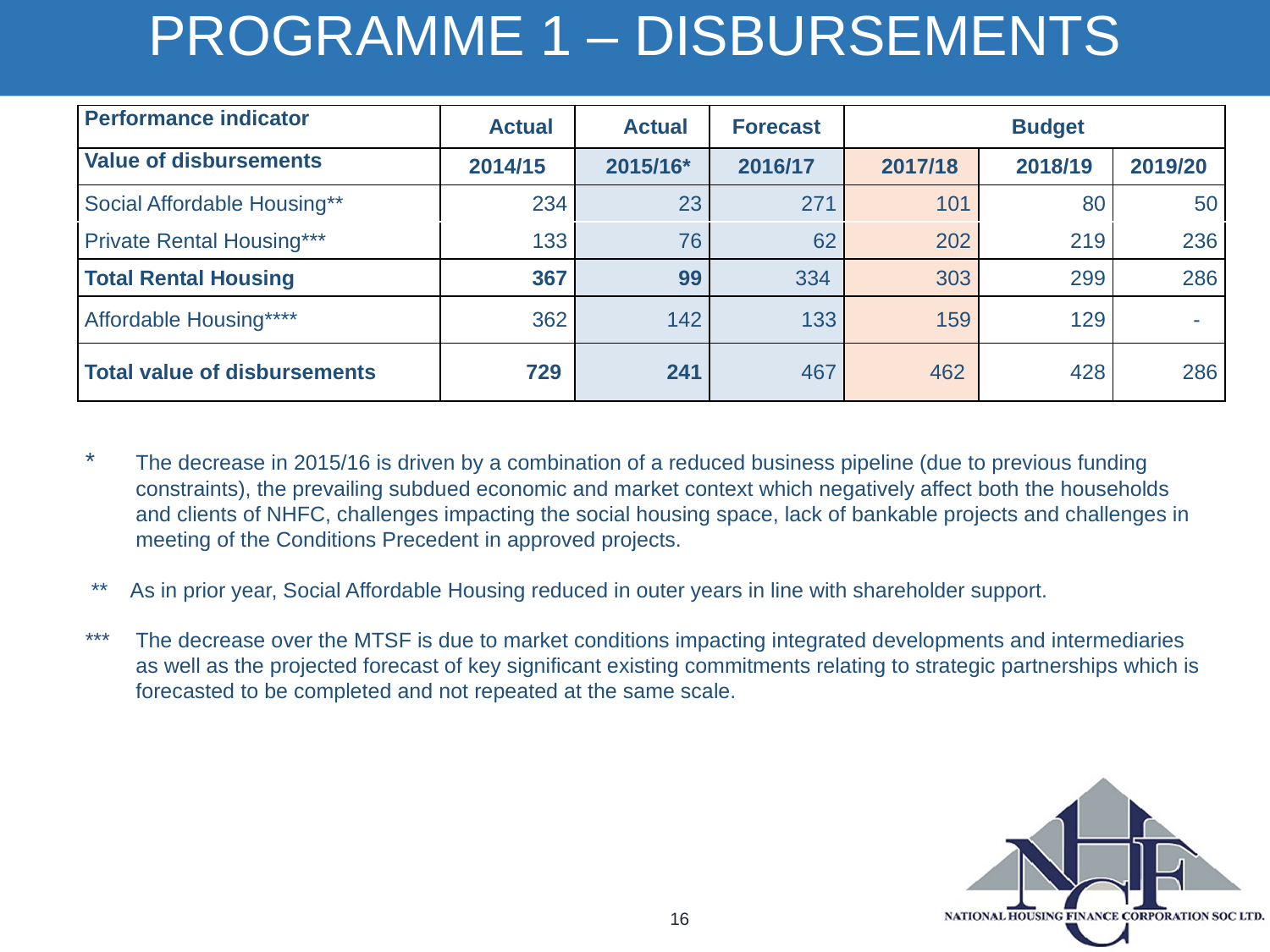

# PROGRAMME 1 – DISBURSEMENTS
| Performance indicator | Actual | Actual | Forecast | Budget |  |  |
| --- | --- | --- | --- | --- | --- | --- |
| Value of disbursements | 2014/15 | 2015/16\* | 2016/17 | 2017/18 | 2018/19 | 2019/20 |
| Social Affordable Housing\*\* | 234 | 23 | 271 | 101 | 80 | 50 |
| Private Rental Housing\*\*\* | 133 | 76 | 62 | 202 | 219 | 236 |
| Total Rental Housing | 367 | 99 | 334 | 303 | 299 | 286 |
| Affordable Housing\*\*\*\* | 362 | 142 | 133 | 159 | 129 | - |
| Total value of disbursements | 729 | 241 | 467 | 462 | 428 | 286 |
*	The decrease in 2015/16 is driven by a combination of a reduced business pipeline (due to previous funding constraints), the prevailing subdued economic and market context which negatively affect both the households and clients of NHFC, challenges impacting the social housing space, lack of bankable projects and challenges in meeting of the Conditions Precedent in approved projects.

 **    As in prior year, Social Affordable Housing reduced in outer years in line with shareholder support.

*** 	The decrease over the MTSF is due to market conditions impacting integrated developments and intermediaries as well as the projected forecast of key significant existing commitments relating to strategic partnerships which is forecasted to be completed and not repeated at the same scale.
16